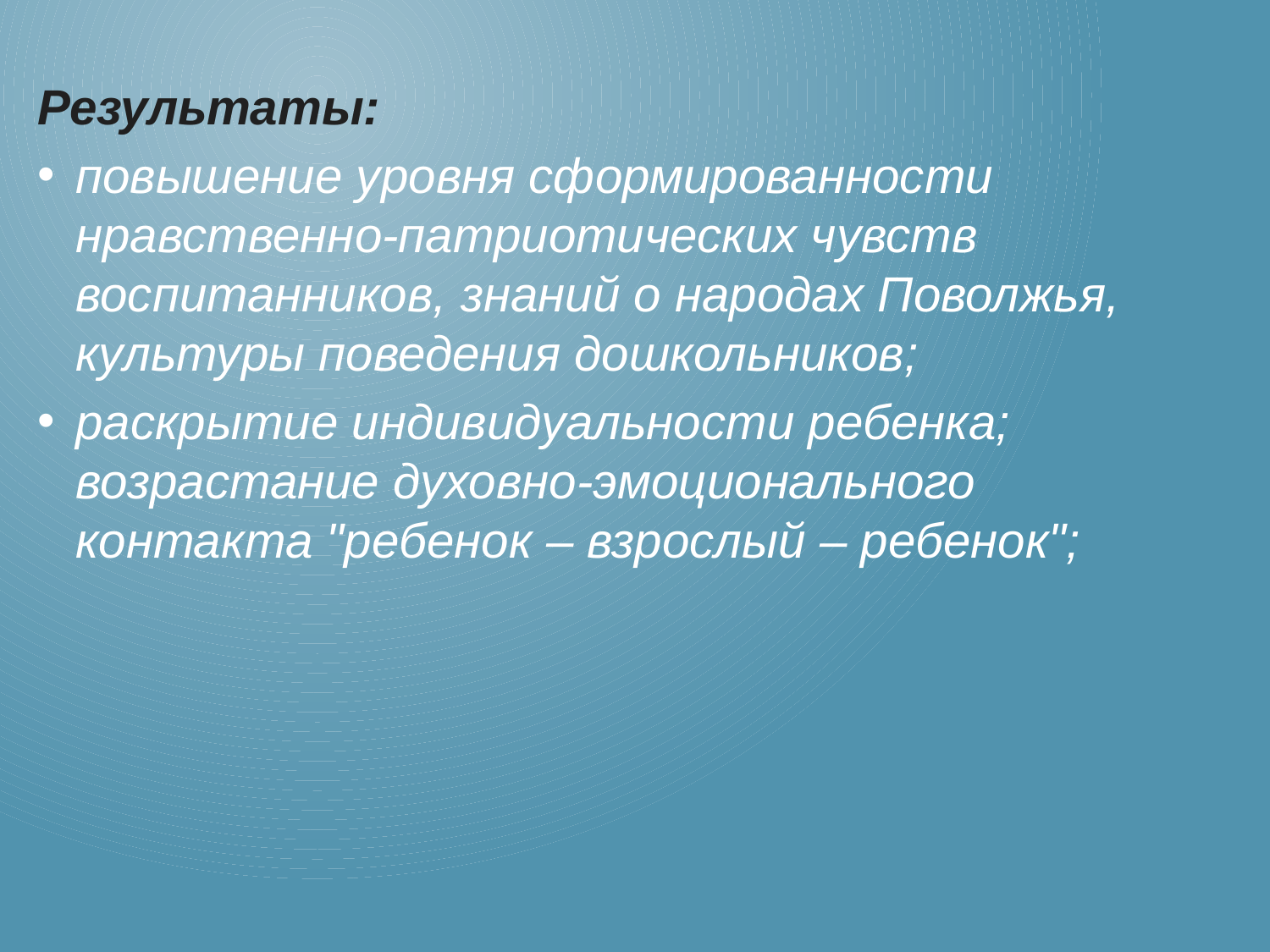

Результаты:
повышение уровня сформированности  нравственно-патриотических чувств воспитанников, знаний о народах Поволжья, культуры поведения дошкольников;
раскрытие индивидуальности ребенка; возрастание духовно-эмоционального контакта "ребенок – взрослый – ребенок";